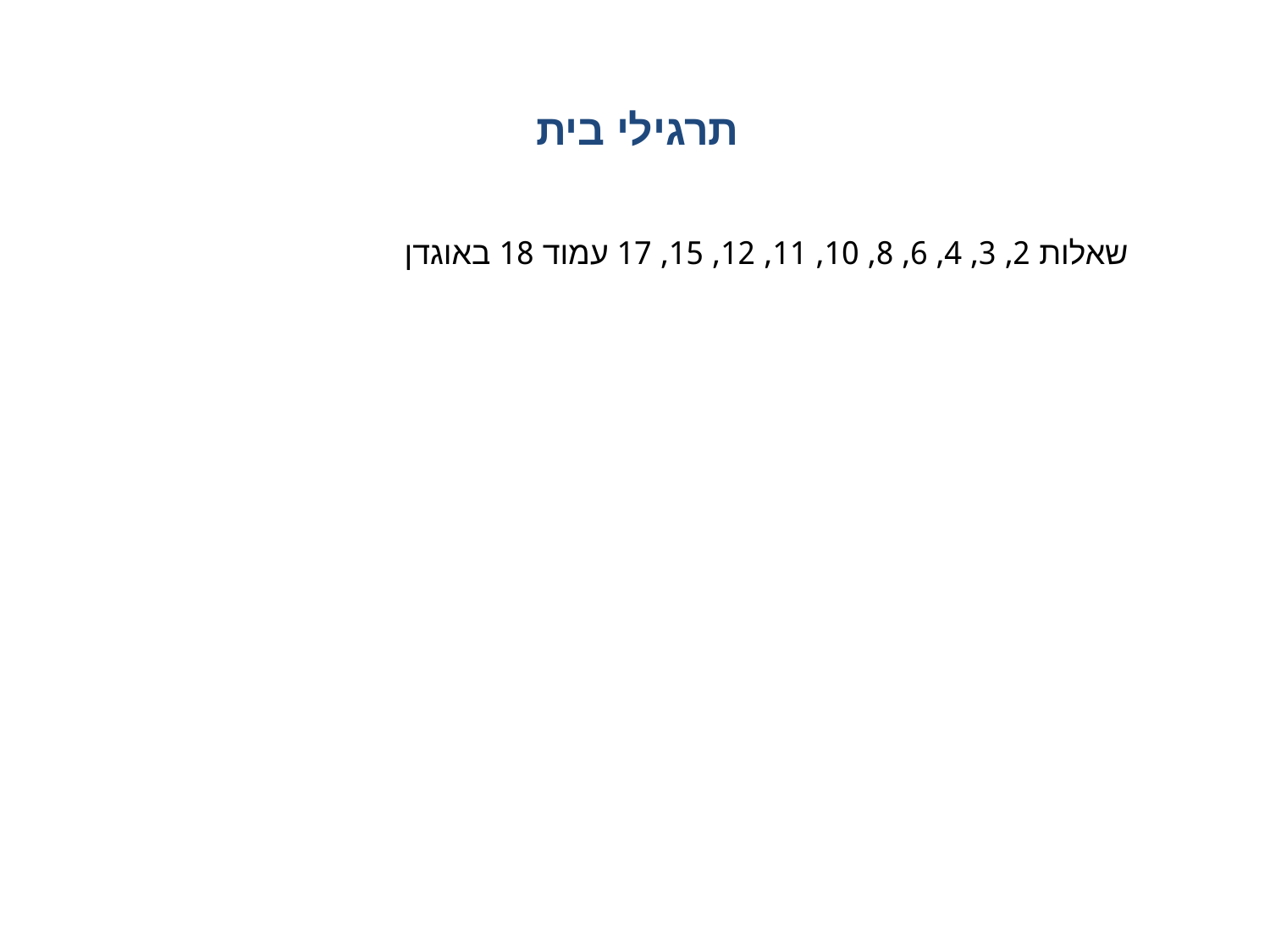

תרגילי בית
שאלות 2, 3, 4, 6, 8, 10, 11, 12, 15, 17 עמוד 18 באוגדן